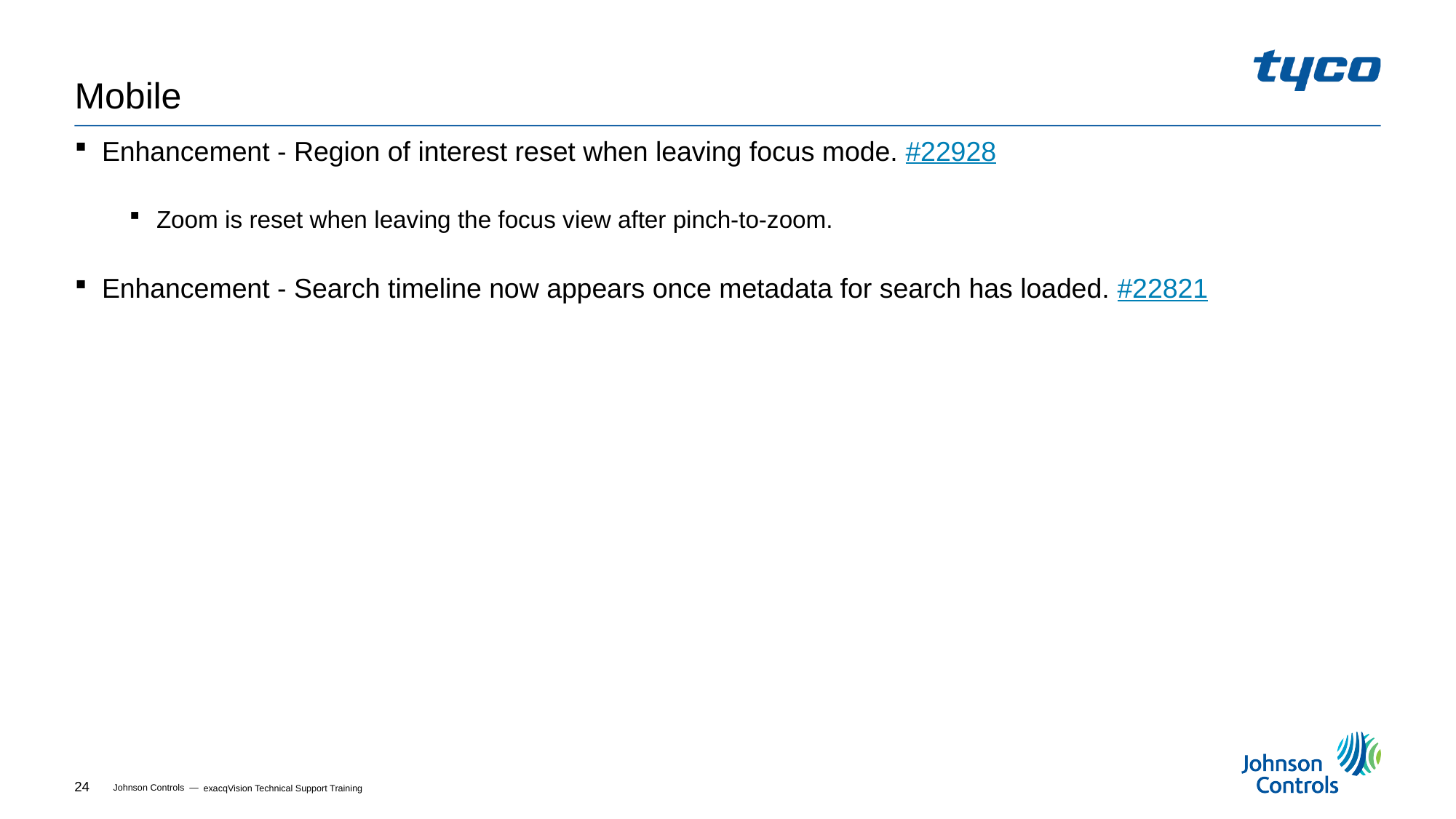

# Mobile
Enhancement - Region of interest reset when leaving focus mode. #22928
Zoom is reset when leaving the focus view after pinch-to-zoom.
Enhancement - Search timeline now appears once metadata for search has loaded. #22821
exacqVision Technical Support Training